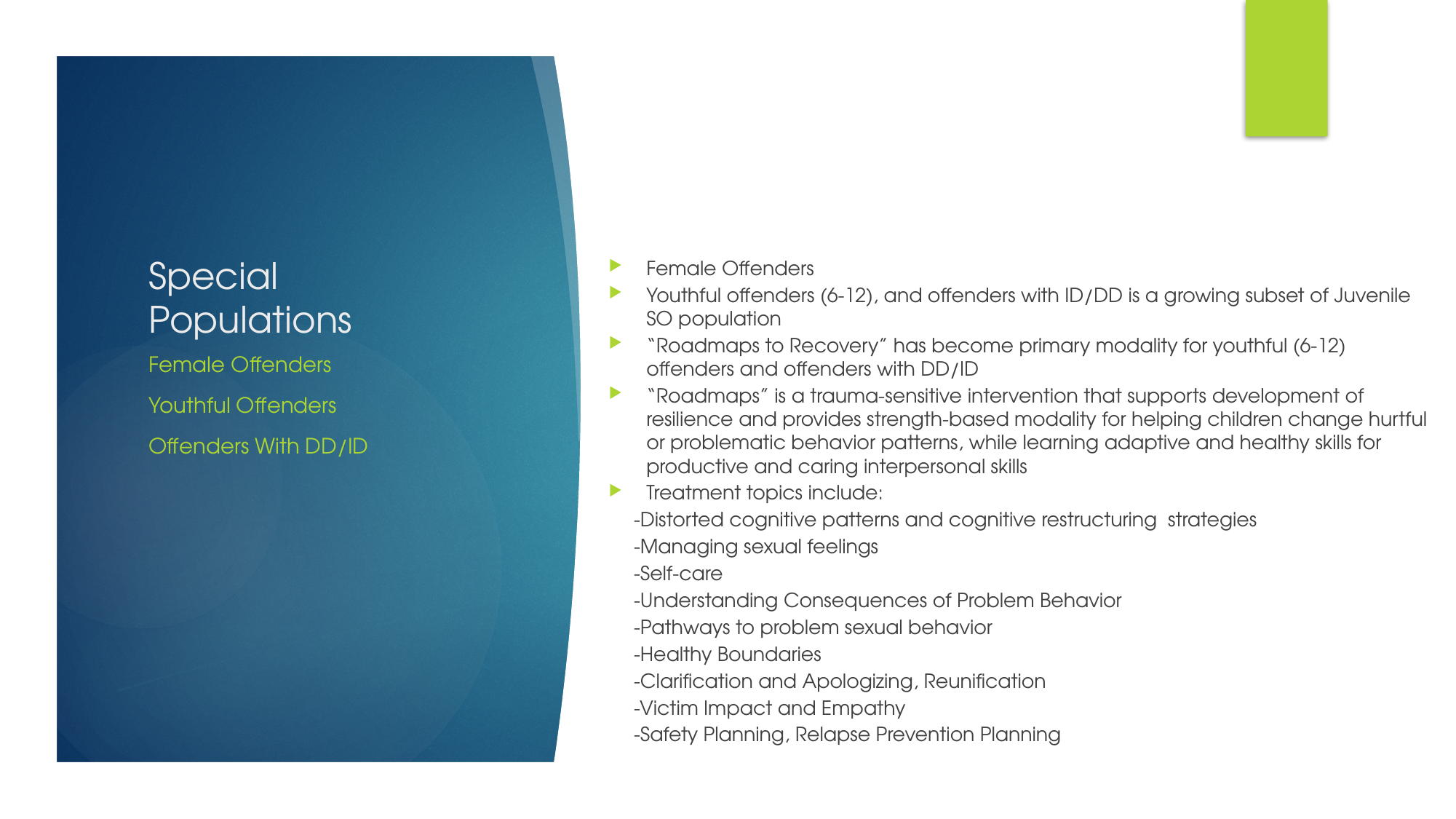

# Special Populations

Female Offenders
Youthful offenders (6-12), and offenders with ID/DD is a growing subset of Juvenile SO population
“Roadmaps to Recovery” has become primary modality for youthful (6-12) offenders and offenders with DD/ID
“Roadmaps” is a trauma-sensitive intervention that supports development of resilience and provides strength-based modality for helping children change hurtful or problematic behavior patterns, while learning adaptive and healthy skills for productive and caring interpersonal skills
Treatment topics include:
	-Distorted cognitive patterns and cognitive restructuring  strategies
 	-Managing sexual feelings
	-Self-care
	-Understanding Consequences of Problem Behavior
	-Pathways to problem sexual behavior
	-Healthy Boundaries
	-Clarification and Apologizing, Reunification
	-Victim Impact and Empathy
	-Safety Planning, Relapse Prevention Planning

Female Offenders
Youthful Offenders
Offenders With DD/ID